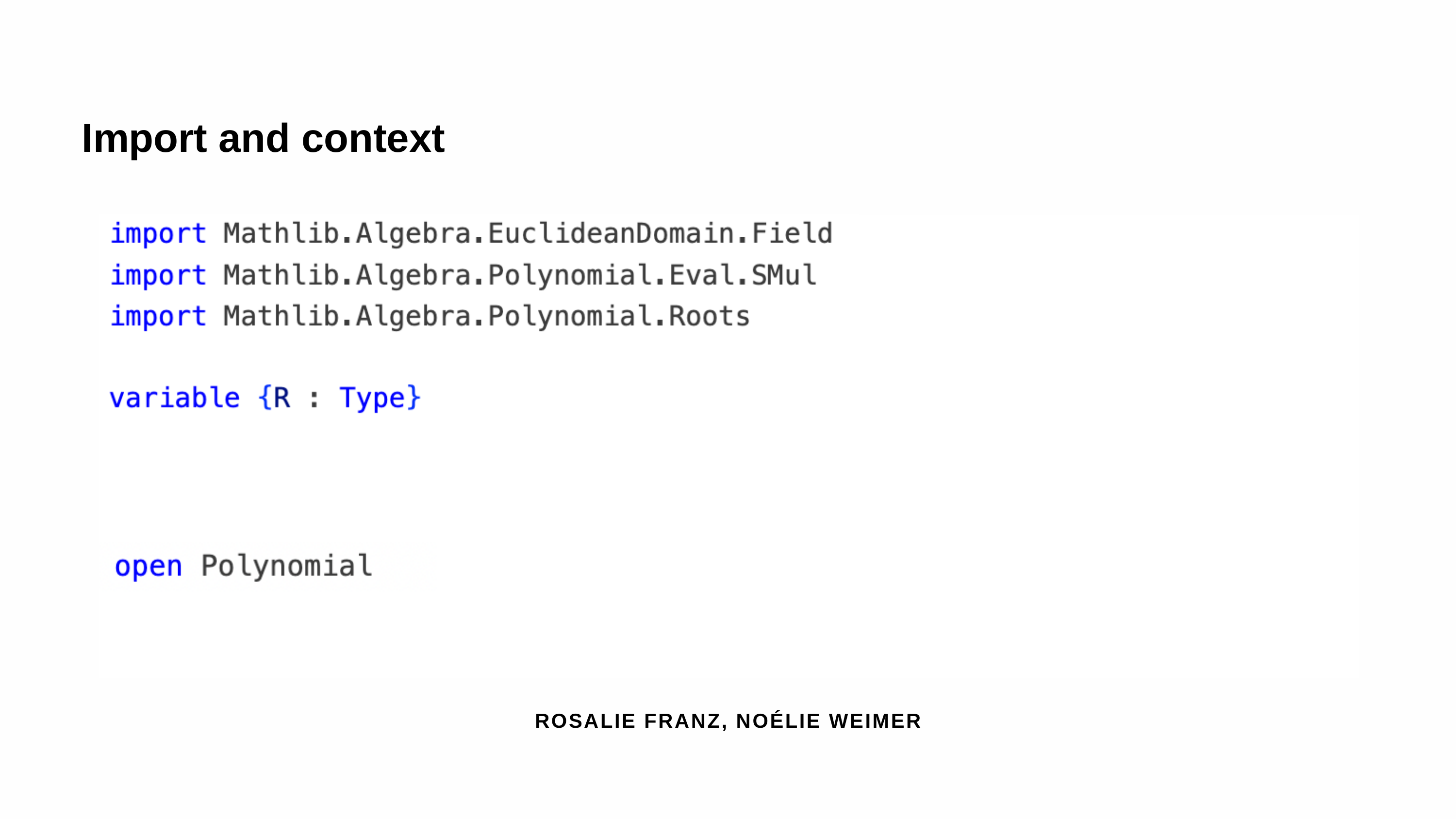

Import and context

ROSALIE FRANZ, NOÉLIE WEIMER